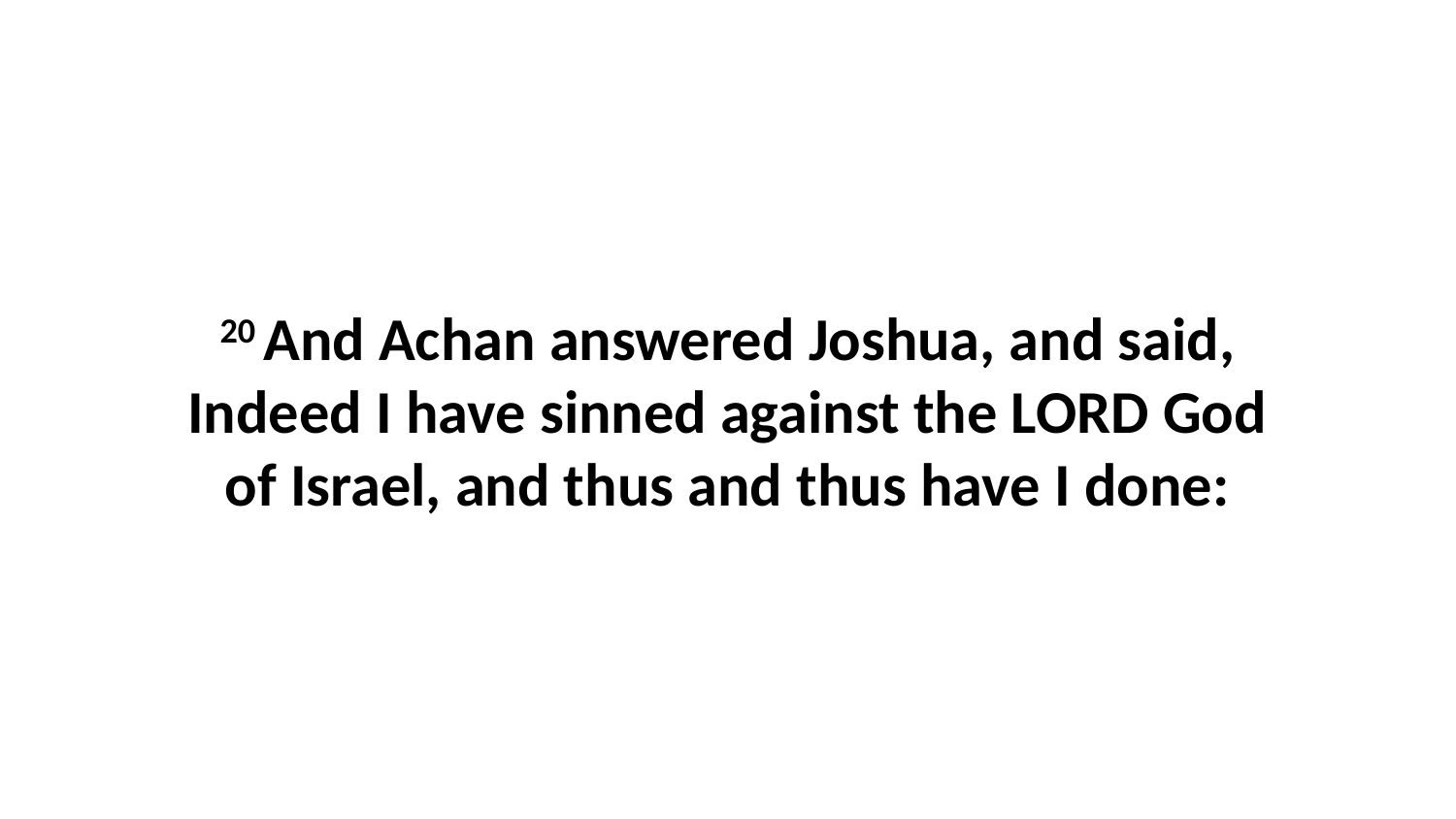

20 And Achan answered Joshua, and said, Indeed I have sinned against the LORD God of Israel, and thus and thus have I done: